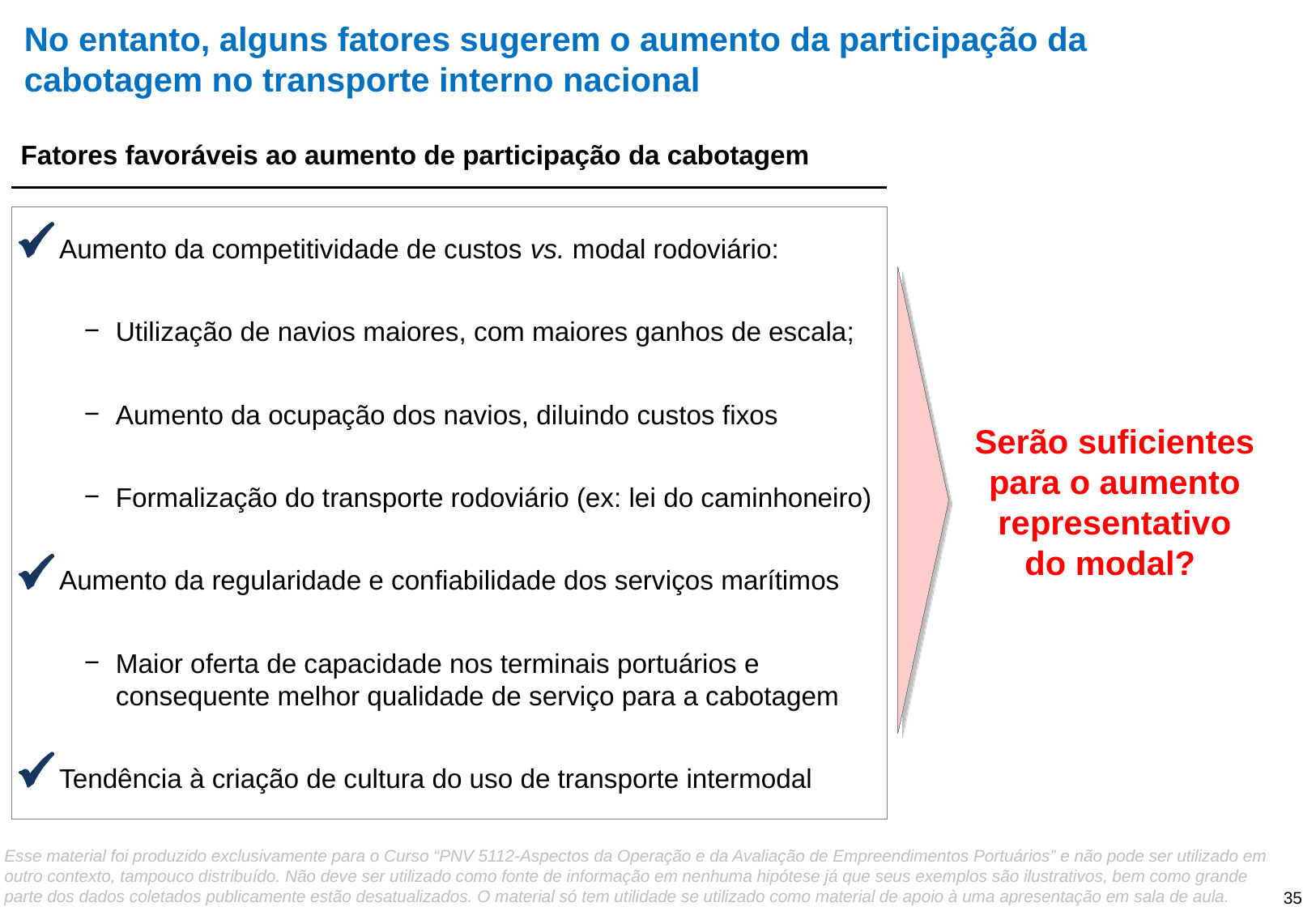

# No entanto, alguns fatores sugerem o aumento da participação da cabotagem no transporte interno nacional
Fatores favoráveis ao aumento de participação da cabotagem
Aumento da competitividade de custos vs. modal rodoviário:
Utilização de navios maiores, com maiores ganhos de escala;
Aumento da ocupação dos navios, diluindo custos fixos
Formalização do transporte rodoviário (ex: lei do caminhoneiro)
Aumento da regularidade e confiabilidade dos serviços marítimos
Maior oferta de capacidade nos terminais portuários e consequente melhor qualidade de serviço para a cabotagem
Tendência à criação de cultura do uso de transporte intermodal

Serão suficientes para o aumento representativo do modal?